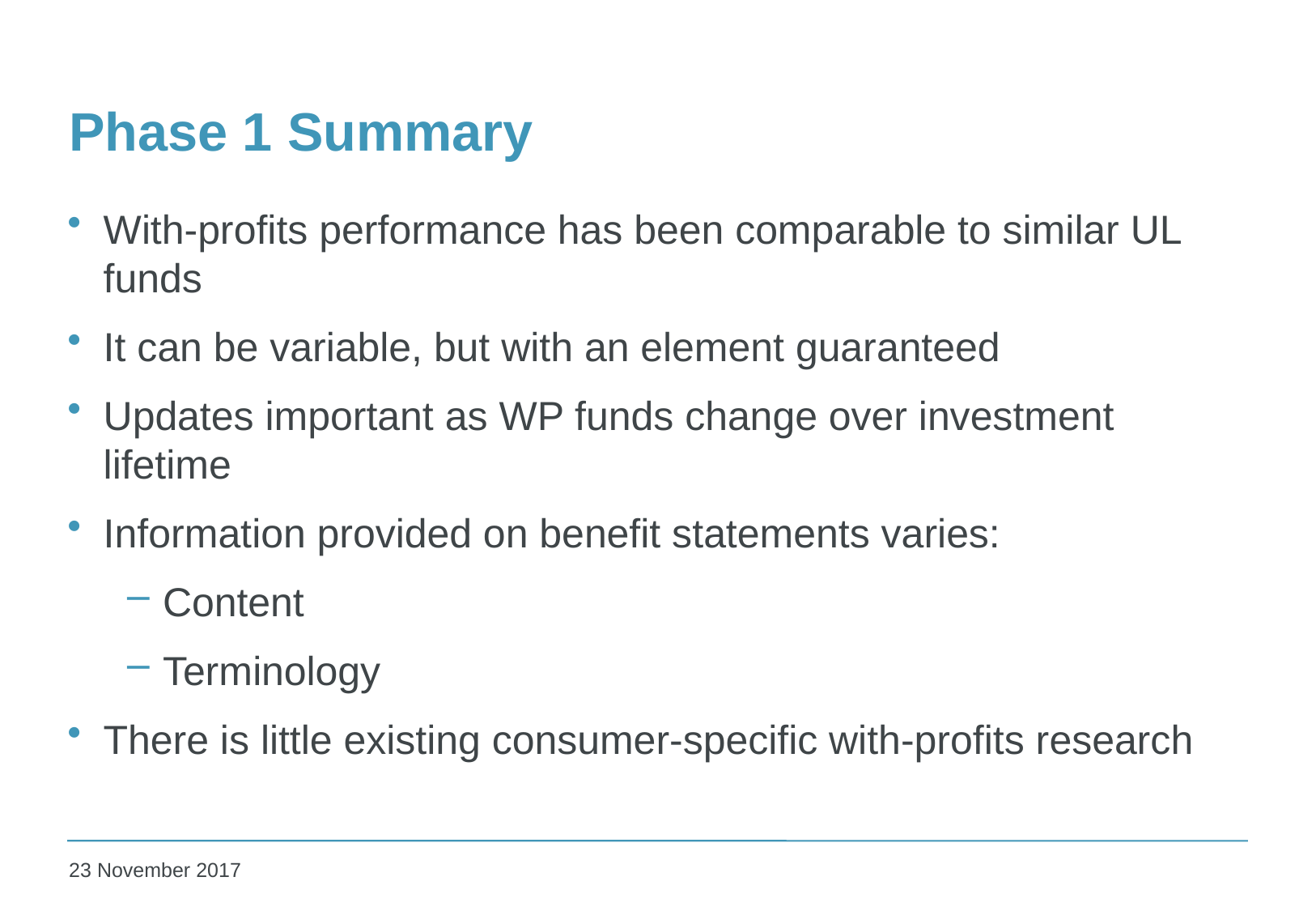

# Phase 1 Summary
With-profits performance has been comparable to similar UL funds
It can be variable, but with an element guaranteed
Updates important as WP funds change over investment lifetime
Information provided on benefit statements varies:
Content
Terminology
There is little existing consumer-specific with-profits research
23 November 2017